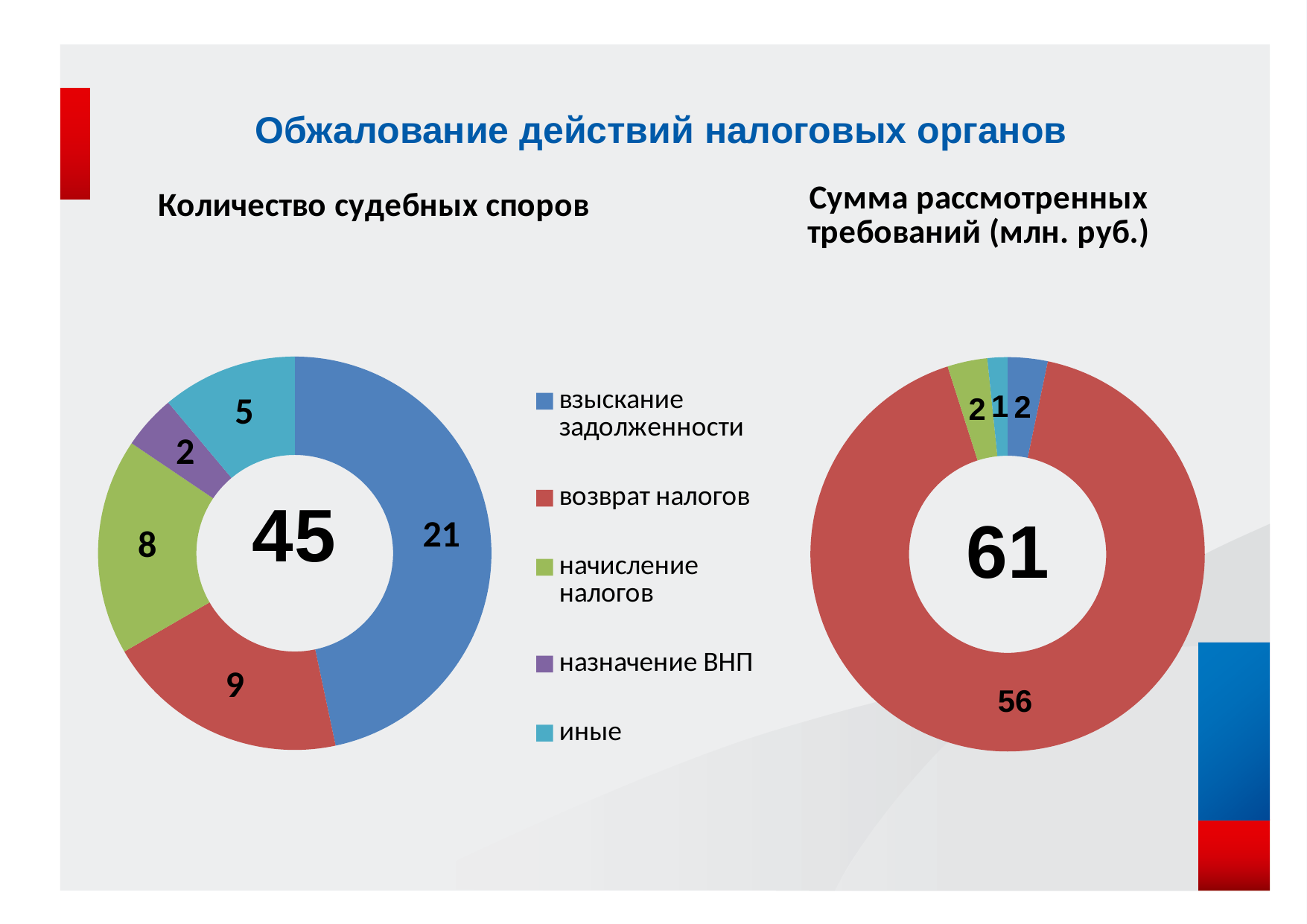

# Обжалование действий налоговых органов

### Chart: Сумма рассмотренных требований (млн. руб.)

| Category | Сумма удовлетворенных требований |
|---|---|
| взыскание задолженности | 2.0 |
| возврат налогов | 56.0 |
| начисление налогов | 2.0 |
| назначение ВНП | None |
| иные | 1.0 |

### Chart: Количество судебных споров

| Category | Продажи |
|---|---|
| взыскание задолженности | 21.0 |
| возврат налогов | 9.0 |
| начисление налогов | 8.0 |
| назначение ВНП | 2.0 |
| иные | 5.0 |